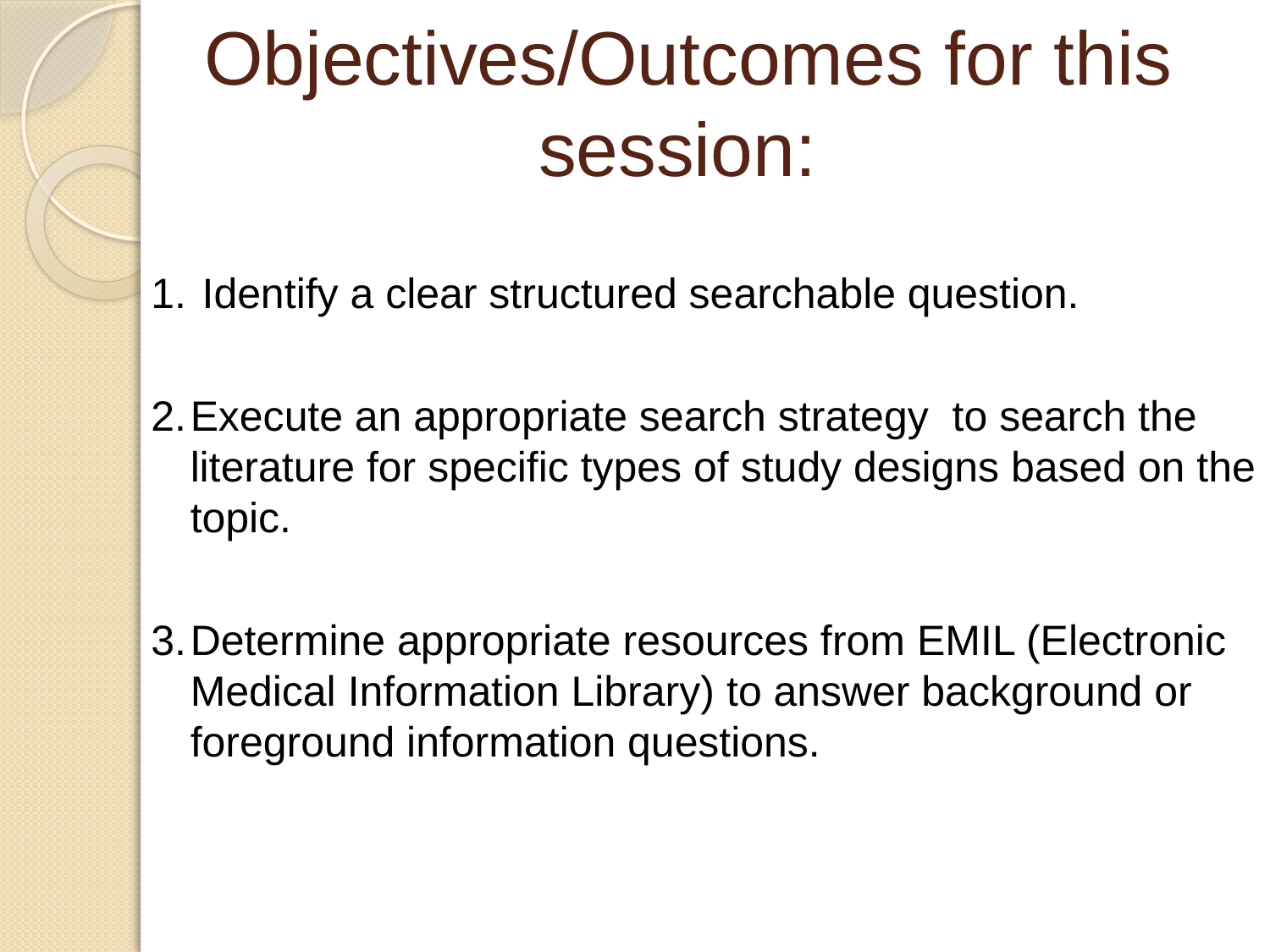

# Objectives/Outcomes for this session:

1.	 Identify a clear structured searchable question.

2.	Execute an appropriate search strategy  to search the literature for specific types of study designs based on the topic.

3.	Determine appropriate resources from EMIL (Electronic Medical Information Library) to answer background or foreground information questions.